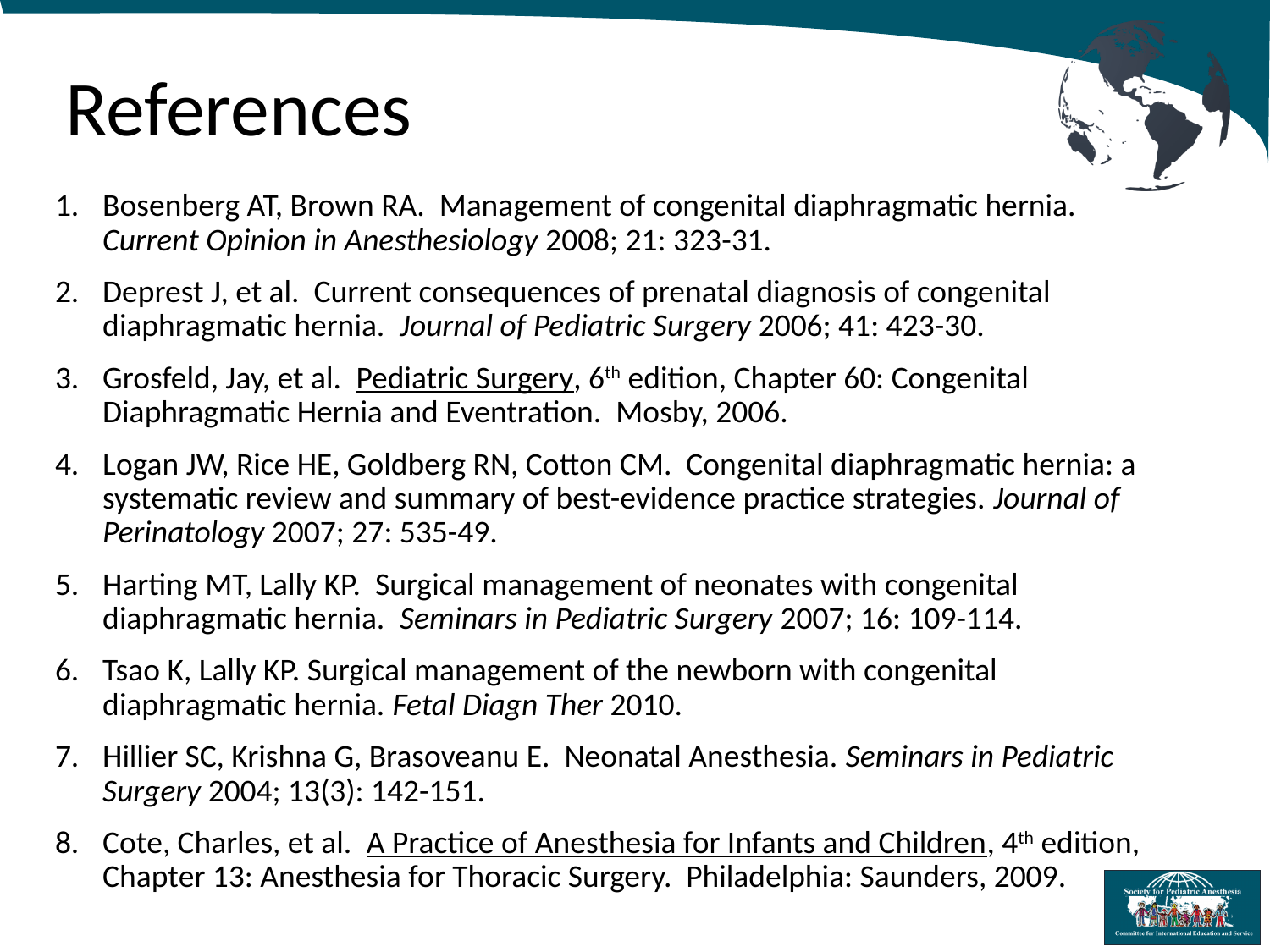

# References

Bosenberg AT, Brown RA.  Management of congenital diaphragmatic hernia. Current Opinion in Anesthesiology 2008; 21: 323-31.
Deprest J, et al.  Current consequences of prenatal diagnosis of congenital diaphragmatic hernia.  Journal of Pediatric Surgery 2006; 41: 423-30.
Grosfeld, Jay, et al.  Pediatric Surgery, 6th edition, Chapter 60: Congenital Diaphragmatic Hernia and Eventration.  Mosby, 2006.
Logan JW, Rice HE, Goldberg RN, Cotton CM.  Congenital diaphragmatic hernia: a systematic review and summary of best-evidence practice strategies. Journal of Perinatology 2007; 27: 535-49.
Harting MT, Lally KP.  Surgical management of neonates with congenital diaphragmatic hernia.  Seminars in Pediatric Surgery 2007; 16: 109-114.
Tsao K, Lally KP. Surgical management of the newborn with congenital diaphragmatic hernia. Fetal Diagn Ther 2010.
Hillier SC, Krishna G, Brasoveanu E.  Neonatal Anesthesia. Seminars in Pediatric Surgery 2004; 13(3): 142-151.
Cote, Charles, et al.  A Practice of Anesthesia for Infants and Children, 4th edition, Chapter 13: Anesthesia for Thoracic Surgery.  Philadelphia: Saunders, 2009.